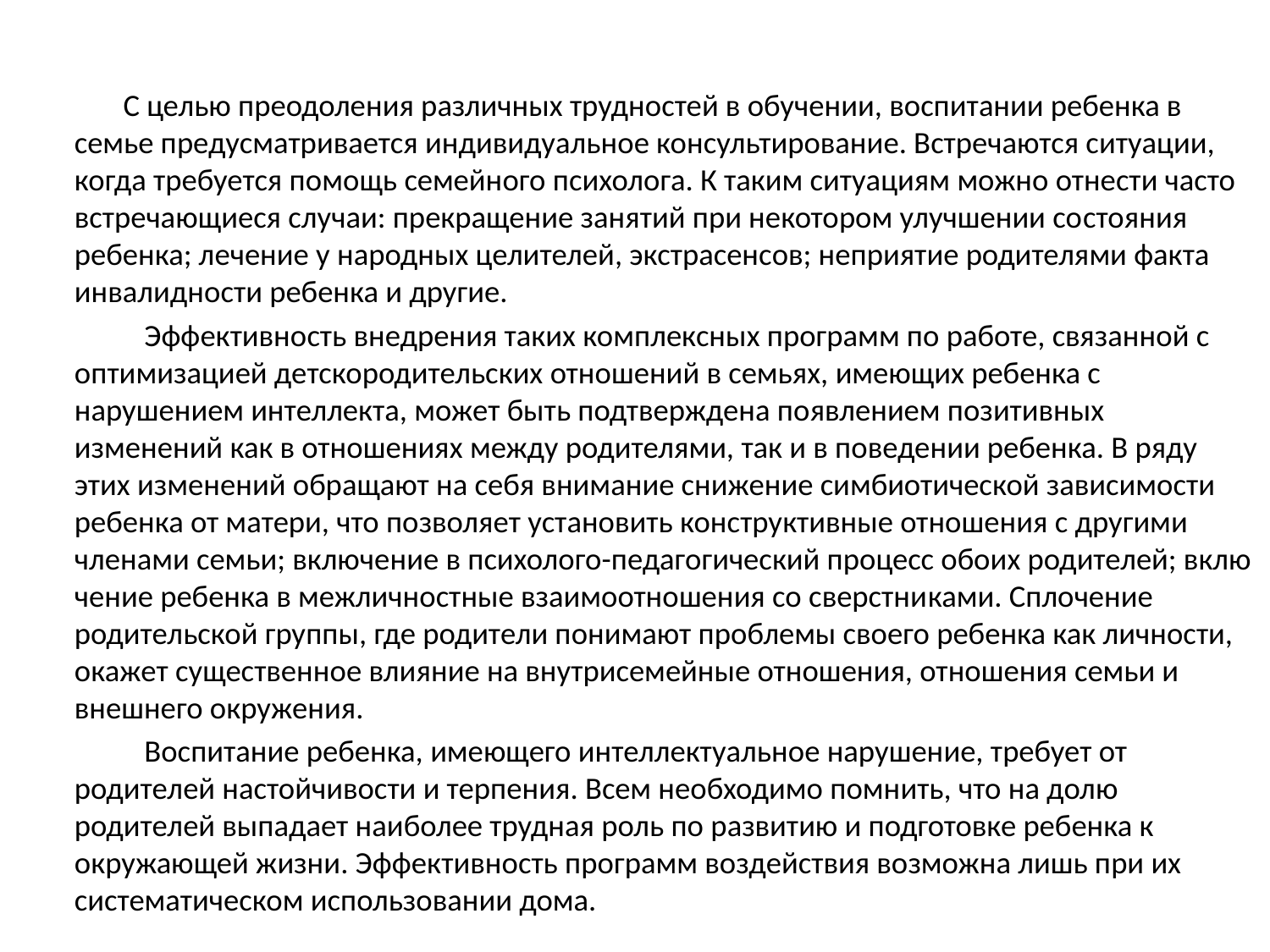

С целью преодоления различных трудностей в обучении, воспитании ребенка в семье предусматривается индивидуальное консультирование. Встречаются ситуации, когда требуется помощь семейного психолога. К таким ситуациям можно отнести часто встречаю­щиеся случаи: прекращение занятий при некотором улучшении со­стояния ребенка; лечение у народных целителей, экстрасенсов; неприятие родителями факта инвалидности ребенка и другие.
                Эффективность внедрения таких комплексных программ по работе, связанной с оптимизацией детскородительских отношений в семьях, имеющих ребенка с нарушением интеллекта, может быть подтверждена появлением позитивных изменений как в отношениях между родителями, так и в поведении ребенка. В ряду этих изменений обращают на себя внимание снижение симбиотической зависимости ребенка от матери, что позволяет установить конструктивные отношения с другими членами семьи; включе­ние в психолого-педагогический процесс обоих родителей; вклю­чение ребенка в межличностные взаимоотношения со сверстни­ками. Сплочение родительской группы, где родители понимают проблемы своего ребенка как личности, окажет существенное вли­яние на внутрисемейные отношения, отношения семьи и внешнего окружения.
                Воспитание ребенка, имеющего интеллектуальное нарушение, требует от родителей настойчивости и терпения. Всем необходимо помнить, что на долю родителей выпадает наиболее трудная роль по развитию и подготовке ребенка к окружающей жизни. Эффек­тивность программ воздействия возможна лишь при их систематическом использовании дома.